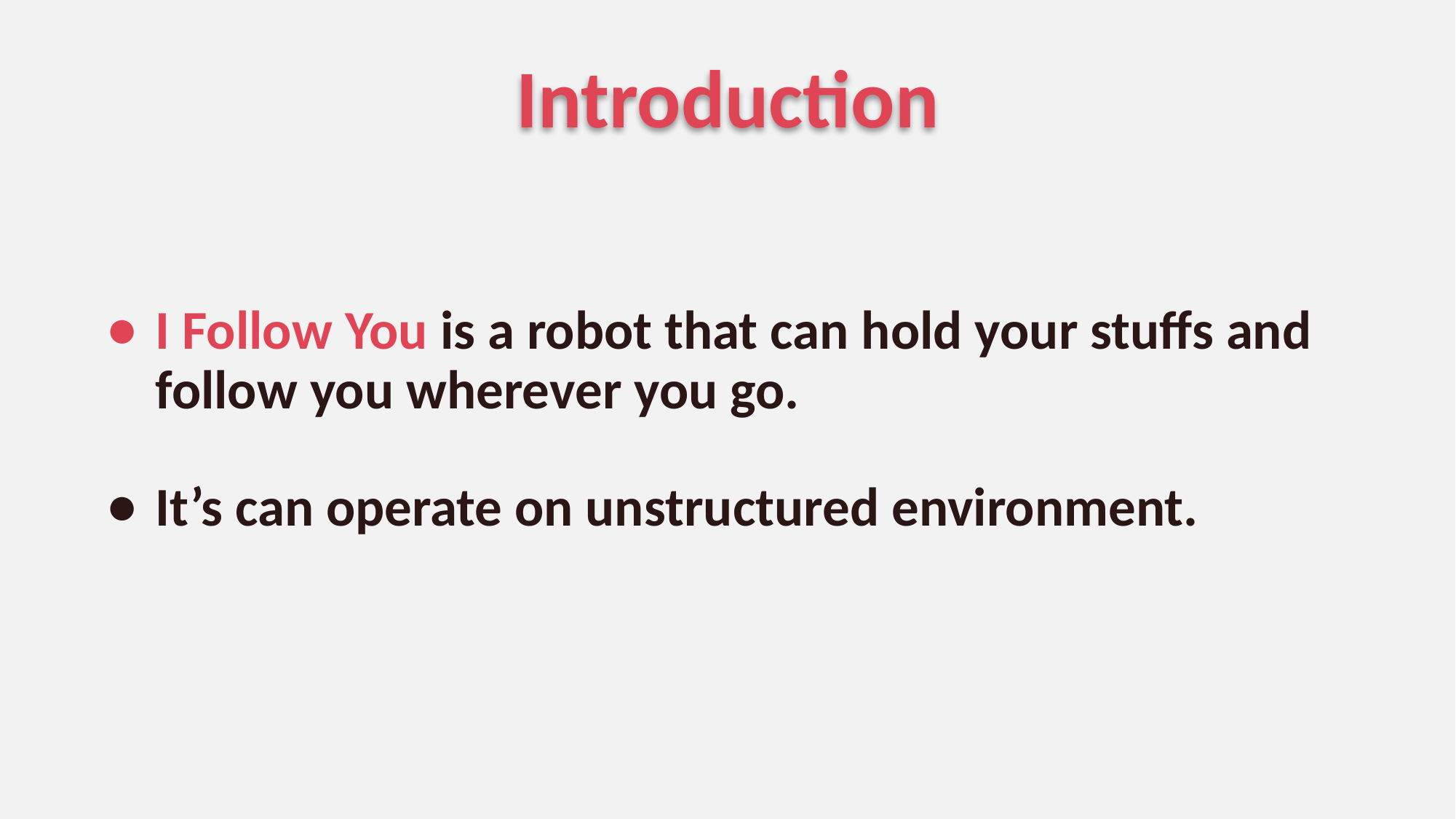

Introduction
I Follow You is a robot that can hold your stuffs and follow you wherever you go.

It’s can operate on unstructured environment.